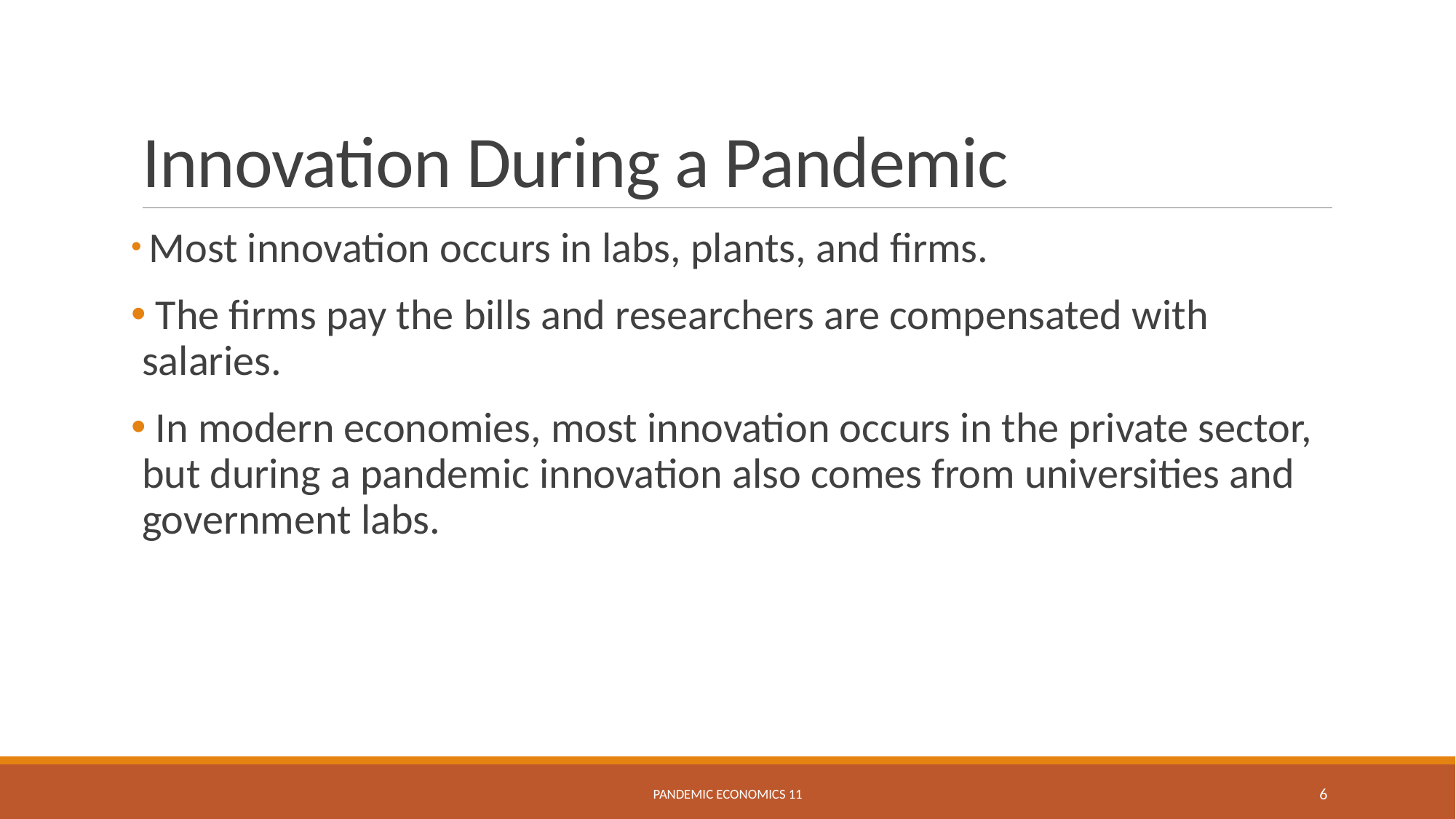

# Innovation During a Pandemic
 Most innovation occurs in labs, plants, and firms.
 The firms pay the bills and researchers are compensated with salaries.
 In modern economies, most innovation occurs in the private sector, but during a pandemic innovation also comes from universities and government labs.
Pandemic Economics 11
6